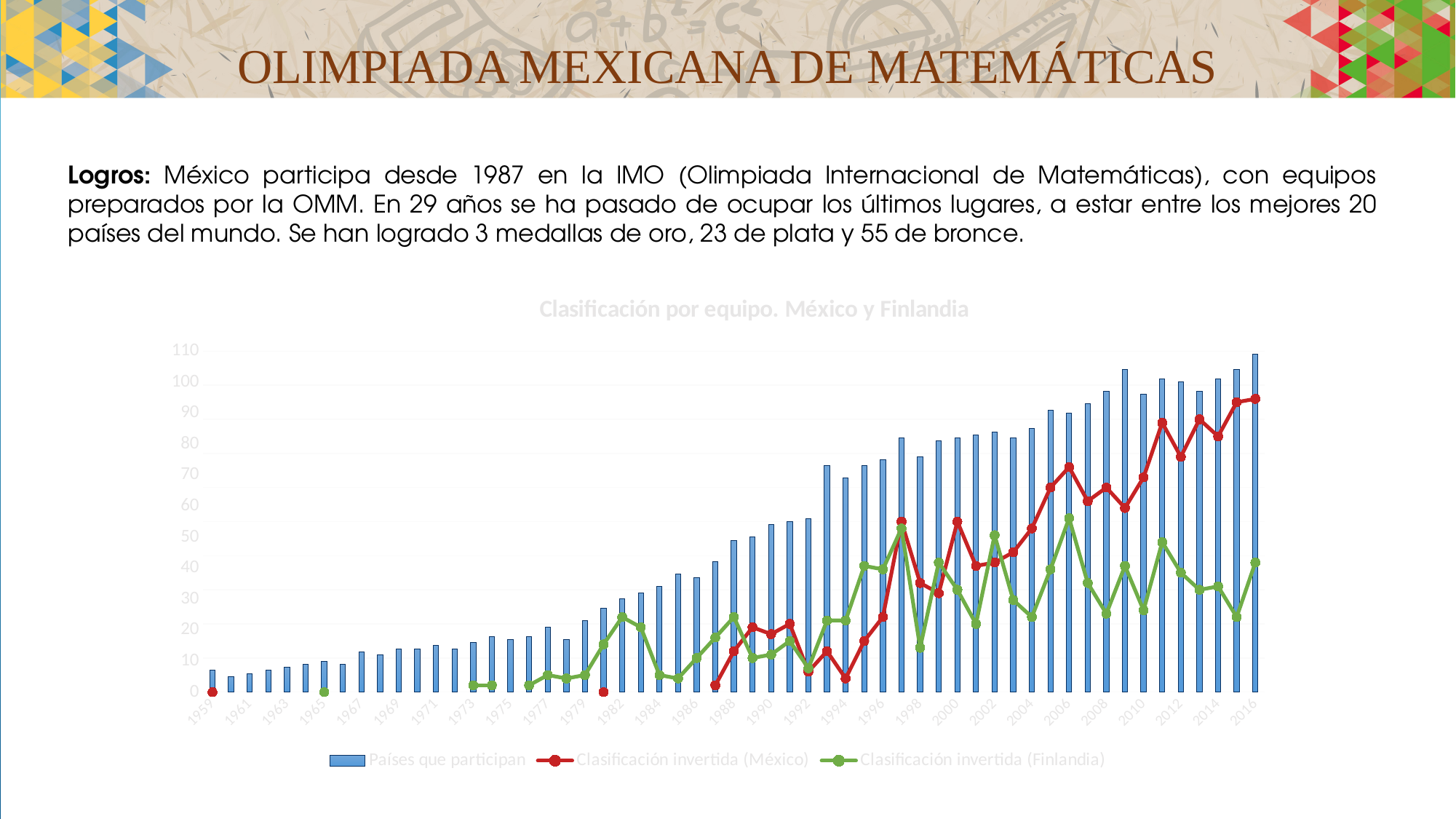

# Olimpiada mexicana de matemáticas
Logros: México participa desde 1987 en la IMO (Olimpiada Internacional de Matemáticas), con equipos preparados por la OMM. En 29 años se ha pasado de ocupar los últimos lugares, a estar entre los mejores 20 países del mundo. Se han logrado 3 medallas de oro, 23 de plata y 55 de bronce.

### Chart: Clasificación por equipo. México y Finlandia

| Category | Países que participan | Clasificación invertida (México) | Clasificación invertida (Finlandia) |
|---|---|---|---|
| 1959 | 7.0 | 0.0 | None |
| 1960 | 5.0 | None | None |
| 1961 | 6.0 | None | None |
| 1962 | 7.0 | None | None |
| 1963 | 8.0 | None | None |
| 1964 | 9.0 | None | None |
| 1965 | 10.0 | None | 0.0 |
| 1966 | 9.0 | None | None |
| 1967 | 13.0 | None | None |
| 1968 | 12.0 | None | None |
| 1969 | 14.0 | None | None |
| 1970 | 14.0 | None | None |
| 1971 | 15.0 | None | None |
| 1972 | 14.0 | None | None |
| 1973 | 16.0 | None | 2.0 |
| 1974 | 18.0 | None | 2.0 |
| 1975 | 17.0 | None | None |
| 1976 | 18.0 | None | 2.0 |
| 1977 | 21.0 | None | 5.0 |
| 1978 | 17.0 | None | 4.0 |
| 1979 | 23.0 | None | 5.0 |
| 1981 | 27.0 | 0.0 | 14.0 |
| 1982 | 30.0 | None | 22.0 |
| 1983 | 32.0 | None | 19.0 |
| 1984 | 34.0 | None | 5.0 |
| 1985 | 38.0 | None | 4.0 |
| 1986 | 37.0 | None | 10.0 |
| 1987 | 42.0 | 2.0 | 16.0 |
| 1988 | 49.0 | 12.0 | 22.0 |
| 1989 | 50.0 | 19.0 | 10.0 |
| 1990 | 54.0 | 17.0 | 11.0 |
| 1991 | 55.0 | 20.0 | 15.0 |
| 1992 | 56.0 | 6.0 | 7.0 |
| 1993 | 73.0 | 12.0 | 21.0 |
| 1994 | 69.0 | 4.0 | 21.0 |
| 1995 | 73.0 | 15.0 | 37.0 |
| 1996 | 75.0 | 22.0 | 36.0 |
| 1997 | 82.0 | 50.0 | 48.0 |
| 1998 | 76.0 | 32.0 | 13.0 |
| 1999 | 81.0 | 29.0 | 38.0 |
| 2000 | 82.0 | 50.0 | 30.0 |
| 2001 | 83.0 | 37.0 | 20.0 |
| 2002 | 84.0 | 38.0 | 46.0 |
| 2003 | 82.0 | 41.0 | 27.0 |
| 2004 | 85.0 | 48.0 | 22.0 |
| 2005 | 91.0 | 60.0 | 36.0 |
| 2006 | 90.0 | 66.0 | 51.0 |
| 2007 | 93.0 | 56.0 | 32.0 |
| 2008 | 97.0 | 60.0 | 23.0 |
| 2009 | 104.0 | 54.0 | 37.0 |
| 2010 | 96.0 | 63.0 | 24.0 |
| 2011 | 101.0 | 79.0 | 44.0 |
| 2012 | 100.0 | 69.0 | 35.0 |
| 2013 | 97.0 | 80.0 | 30.0 |
| 2014 | 101.0 | 75.0 | 31.0 |
| 2015 | 104.0 | 85.0 | 22.0 |
| 2016 | 109.0 | 86.0 | 38.0 |